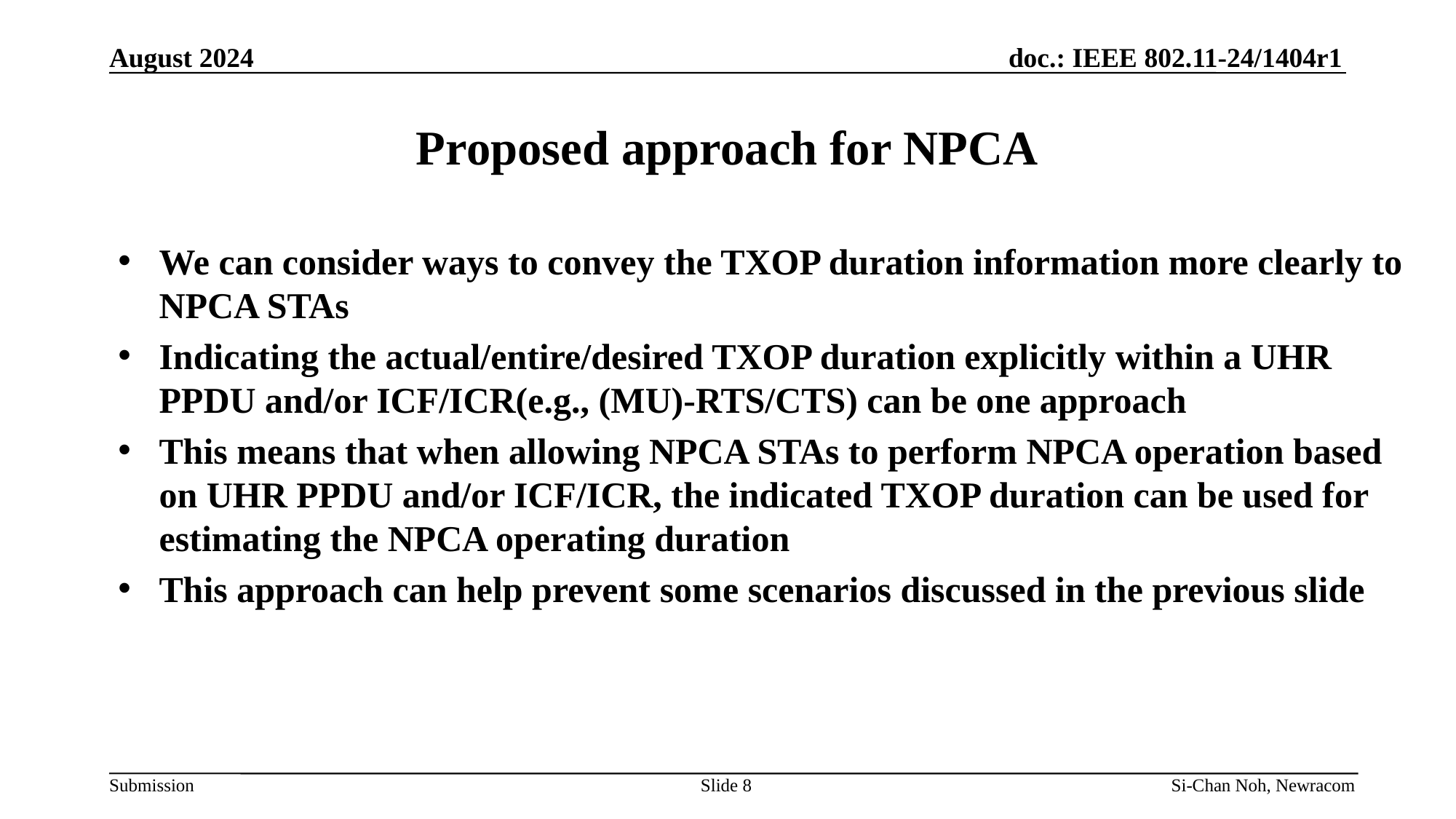

August 2024
# Proposed approach for NPCA
We can consider ways to convey the TXOP duration information more clearly to NPCA STAs
Indicating the actual/entire/desired TXOP duration explicitly within a UHR PPDU and/or ICF/ICR(e.g., (MU)-RTS/CTS) can be one approach
This means that when allowing NPCA STAs to perform NPCA operation based on UHR PPDU and/or ICF/ICR, the indicated TXOP duration can be used for estimating the NPCA operating duration
This approach can help prevent some scenarios discussed in the previous slide
Slide 8
Si-Chan Noh, Newracom